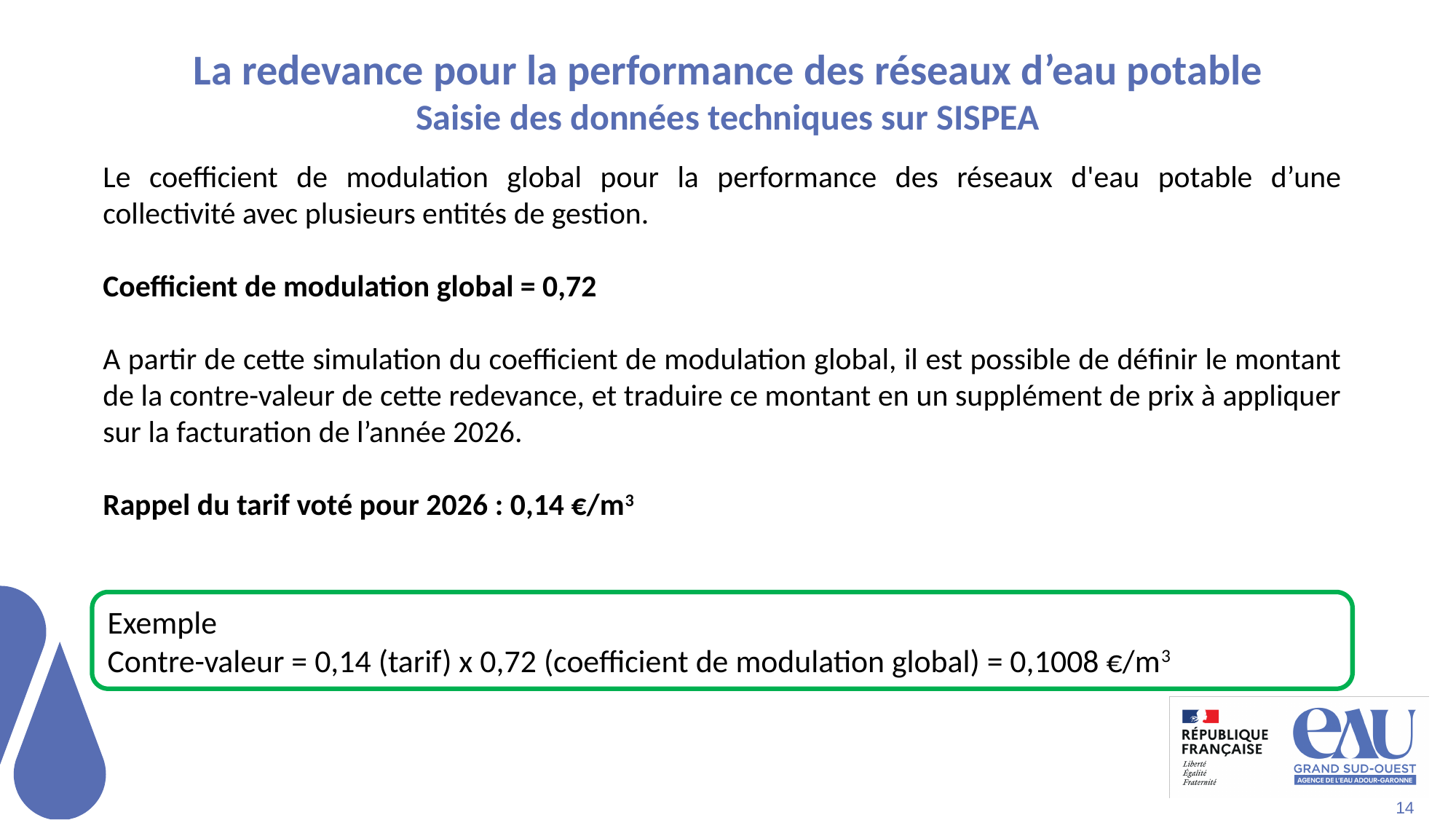

# La redevance pour la performance des réseaux d’eau potable Saisie des données techniques sur SISPEA
Le coefficient de modulation global pour la performance des réseaux d'eau potable d’une collectivité avec plusieurs entités de gestion.

Coefficient de modulation global = 0,72

A partir de cette simulation du coefficient de modulation global, il est possible de définir le montant de la contre-valeur de cette redevance, et traduire ce montant en un supplément de prix à appliquer sur la facturation de l’année 2026.

Rappel du tarif voté pour 2026 : 0,14 €/m3
Exemple
Contre-valeur = 0,14 (tarif) x 0,72 (coefficient de modulation global) = 0,1008 €/m3
14